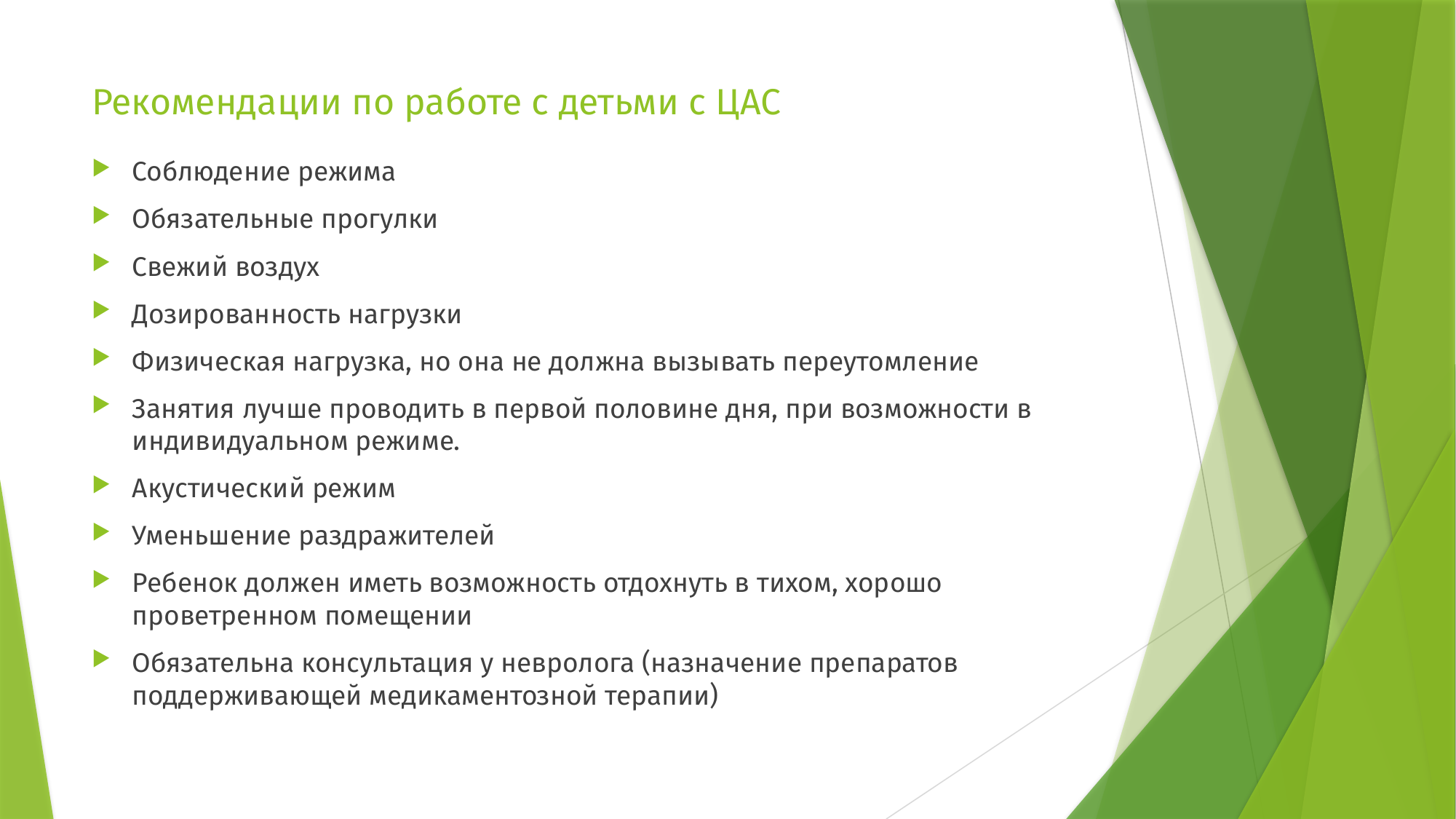

# Рекомендации по работе с детьми с ЦАС
Соблюдение режима
Обязательные прогулки
Свежий воздух
Дозированность нагрузки
Физическая нагрузка, но она не должна вызывать переутомление
Занятия лучше проводить в первой половине дня, при возможности в индивидуальном режиме.
Акустический режим
Уменьшение раздражителей
Ребенок должен иметь возможность отдохнуть в тихом, хорошо проветренном помещении
Обязательна консультация у невролога (назначение препаратов поддерживающей медикаментозной терапии)